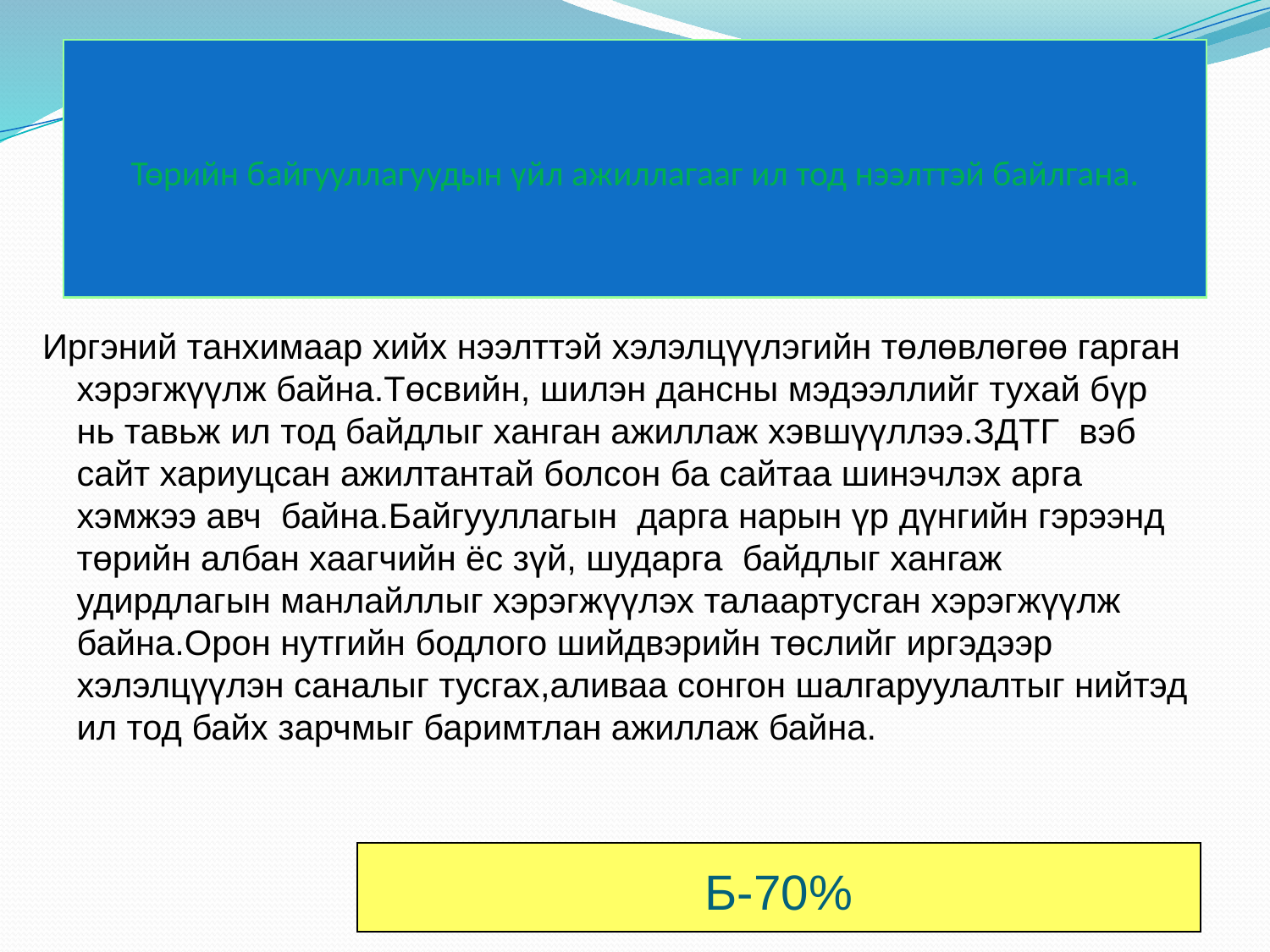

# Төрийн байгууллагуудын үйл ажиллагааг ил тод нээлттэй байлгана.
Иргэний танхимаар хийх нээлттэй хэлэлцүүлэгийн төлөвлөгөө гарган хэрэгжүүлж байна.Төсвийн, шилэн дансны мэдээллийг тухай бүр нь тавьж ил тод байдлыг ханган ажиллаж хэвшүүллээ.ЗДТГ  вэб сайт хариуцсан ажилтантай болсон ба сайтаа шинэчлэх арга хэмжээ авч  байна.Байгууллагын  дарга нарын үр дүнгийн гэрээнд төрийн албан хаагчийн ёс зүй, шударга  байдлыг хангаж удирдлагын манлайллыг хэрэгжүүлэх талаартусган хэрэгжүүлж байна.Орон нутгийн бодлого шийдвэрийн төслийг иргэдээр хэлэлцүүлэн саналыг тусгах,аливаа сонгон шалгаруулалтыг нийтэд ил тод байх зарчмыг баримтлан ажиллаж байна.
Б-70%